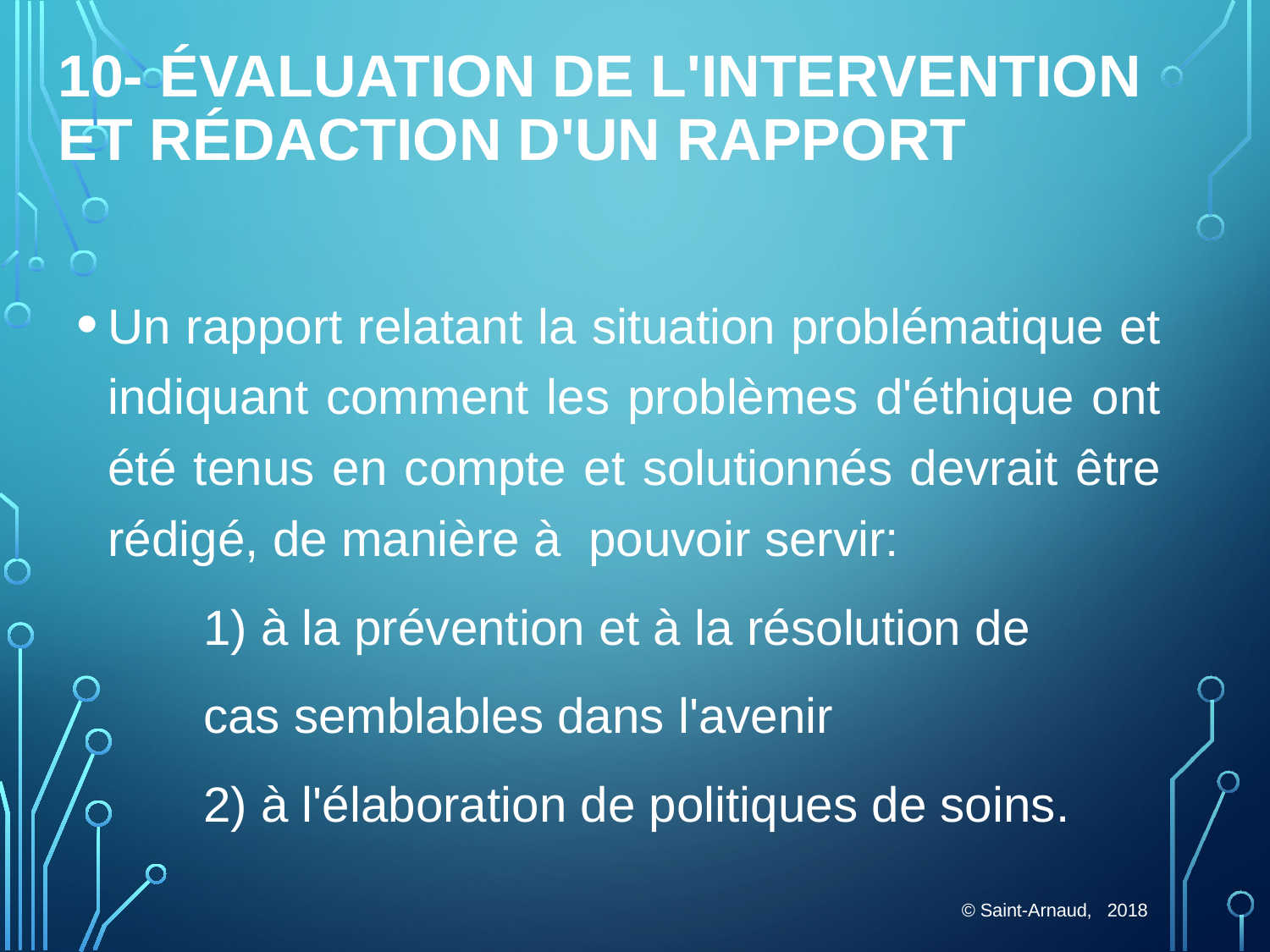

# 10- évaluation de l'intervention 	et rédaction d'un rapport
Un rapport relatant la situation problématique et indiquant comment les problèmes d'éthique ont été tenus en compte et solutionnés devrait être rédigé, de manière à  pouvoir servir:
	1) à la prévention et à la résolution de
	cas semblables dans l'avenir
	2) à l'élaboration de politiques de soins.

© Saint-Arnaud,   2018